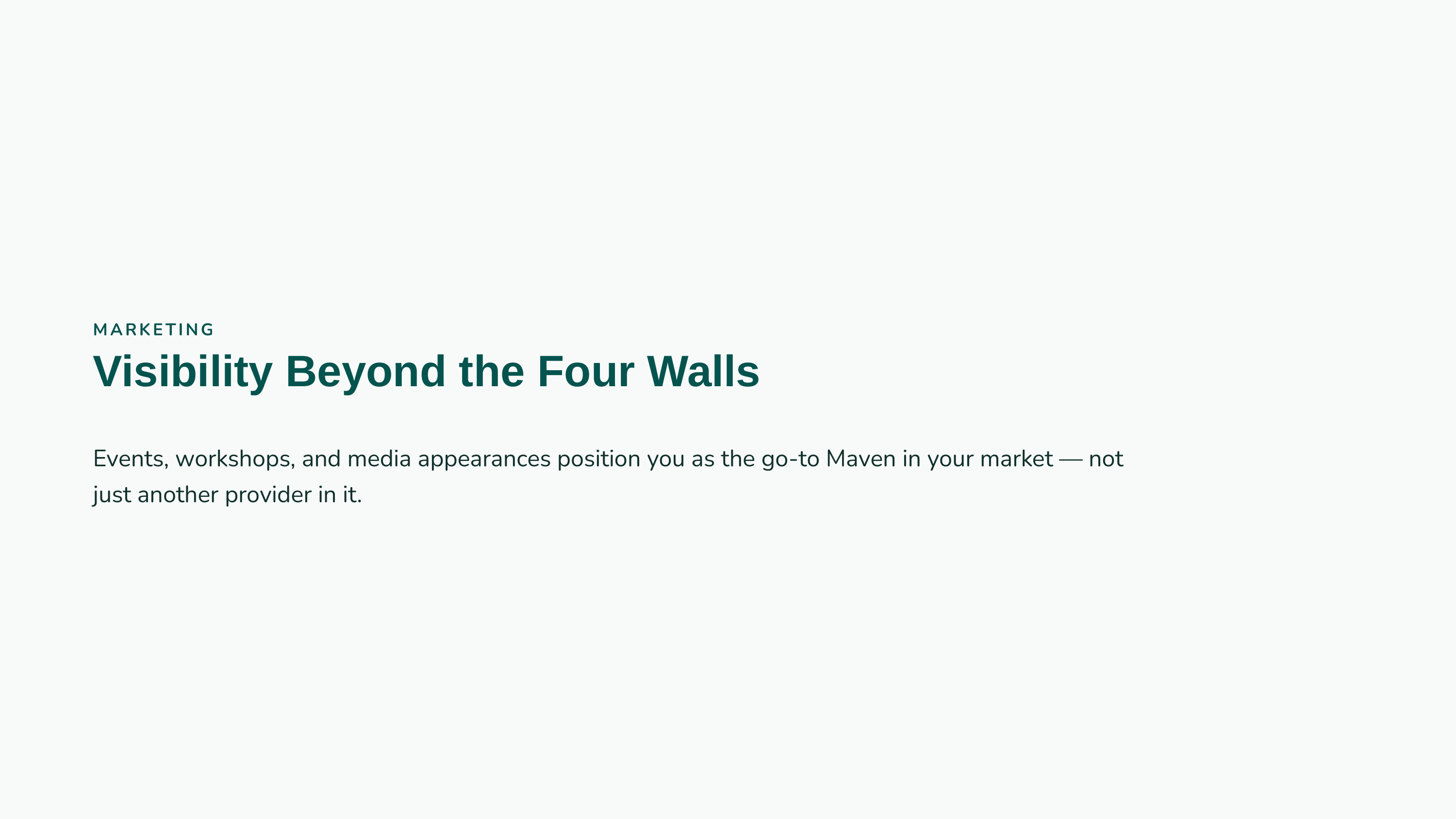

MARKETING
Visibility Beyond the Four Walls
Events, workshops, and media appearances position you as the go-to Maven in your market — not just another provider in it.